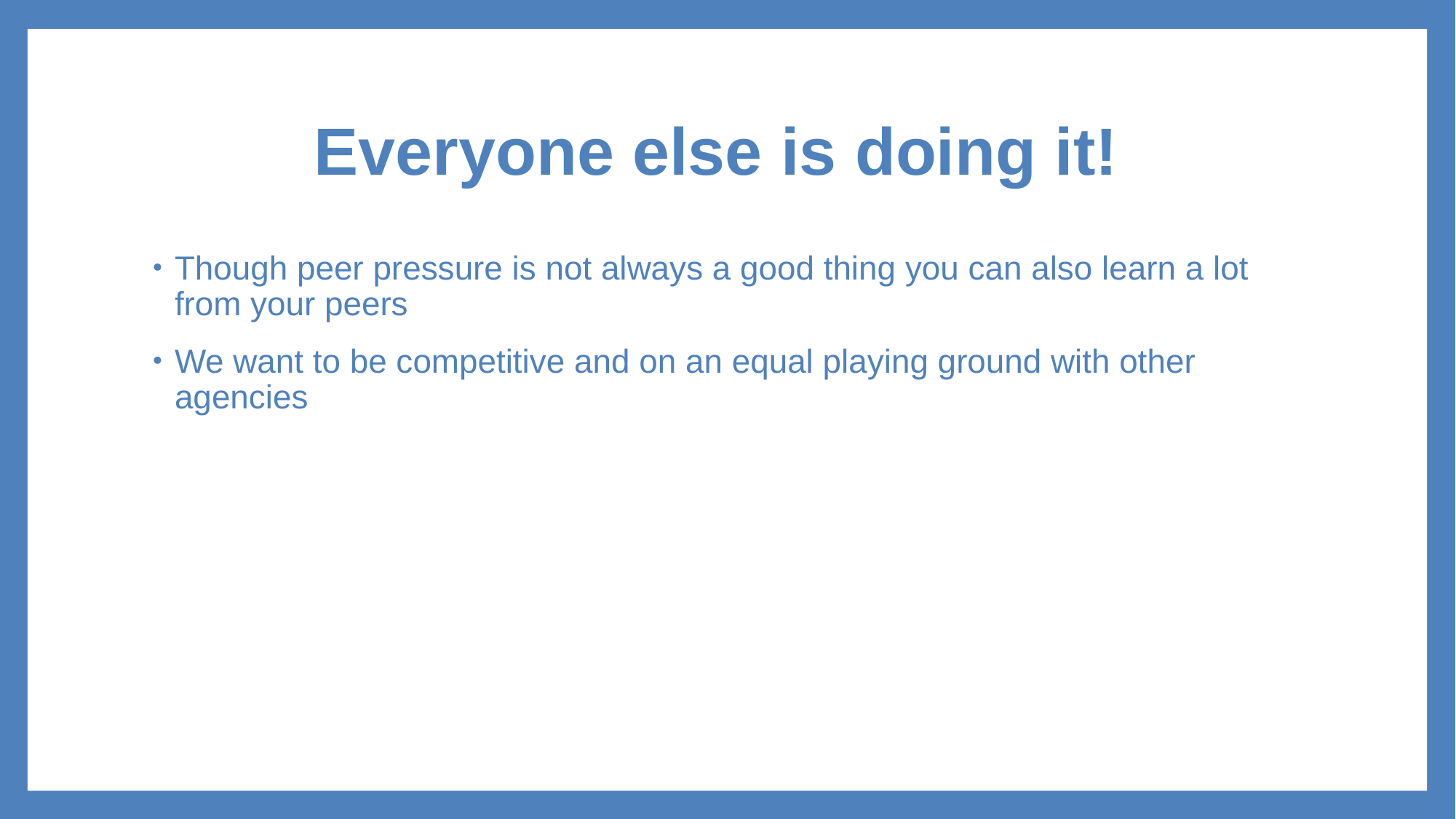

# Everyone else is doing it!
Though peer pressure is not always a good thing you can also learn a lot from your peers
We want to be competitive and on an equal playing ground with other agencies